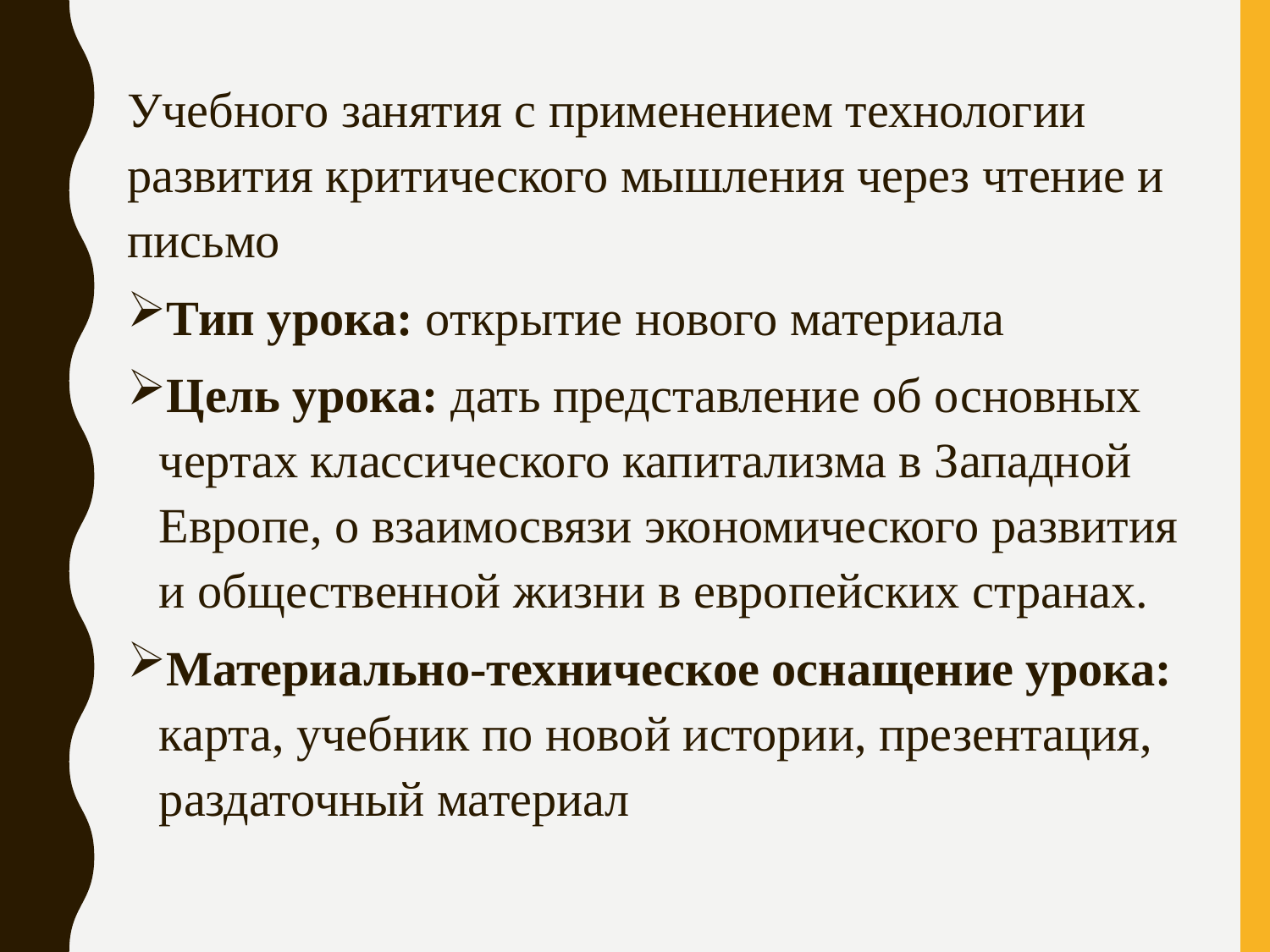

Учебного занятия с применением технологии развития критического мышления через чтение и письмо
Тип урока: открытие нового материала
Цель урока: дать представление об основных чертах классического капитализма в Западной Европе, о взаимосвязи экономического развития и общественной жизни в европейских странах.
Материально-техническое оснащение урока: карта, учебник по новой истории, презентация, раздаточный материал